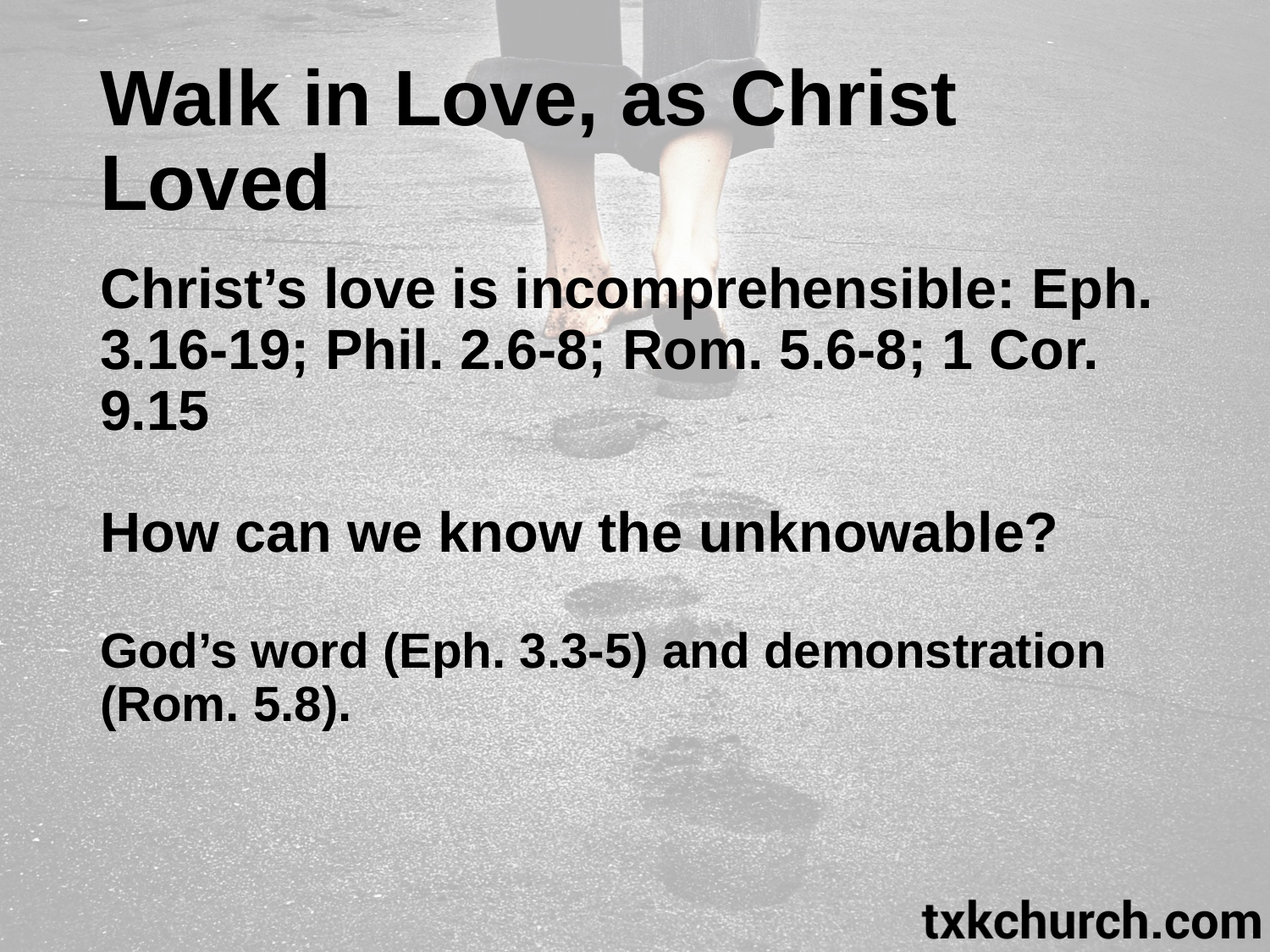

# Walk in Love, as Christ Loved
Christ’s love is incomprehensible: Eph. 3.16-19; Phil. 2.6-8; Rom. 5.6-8; 1 Cor. 9.15

How can we know the unknowable?

God’s word (Eph. 3.3-5) and demonstration (Rom. 5.8).